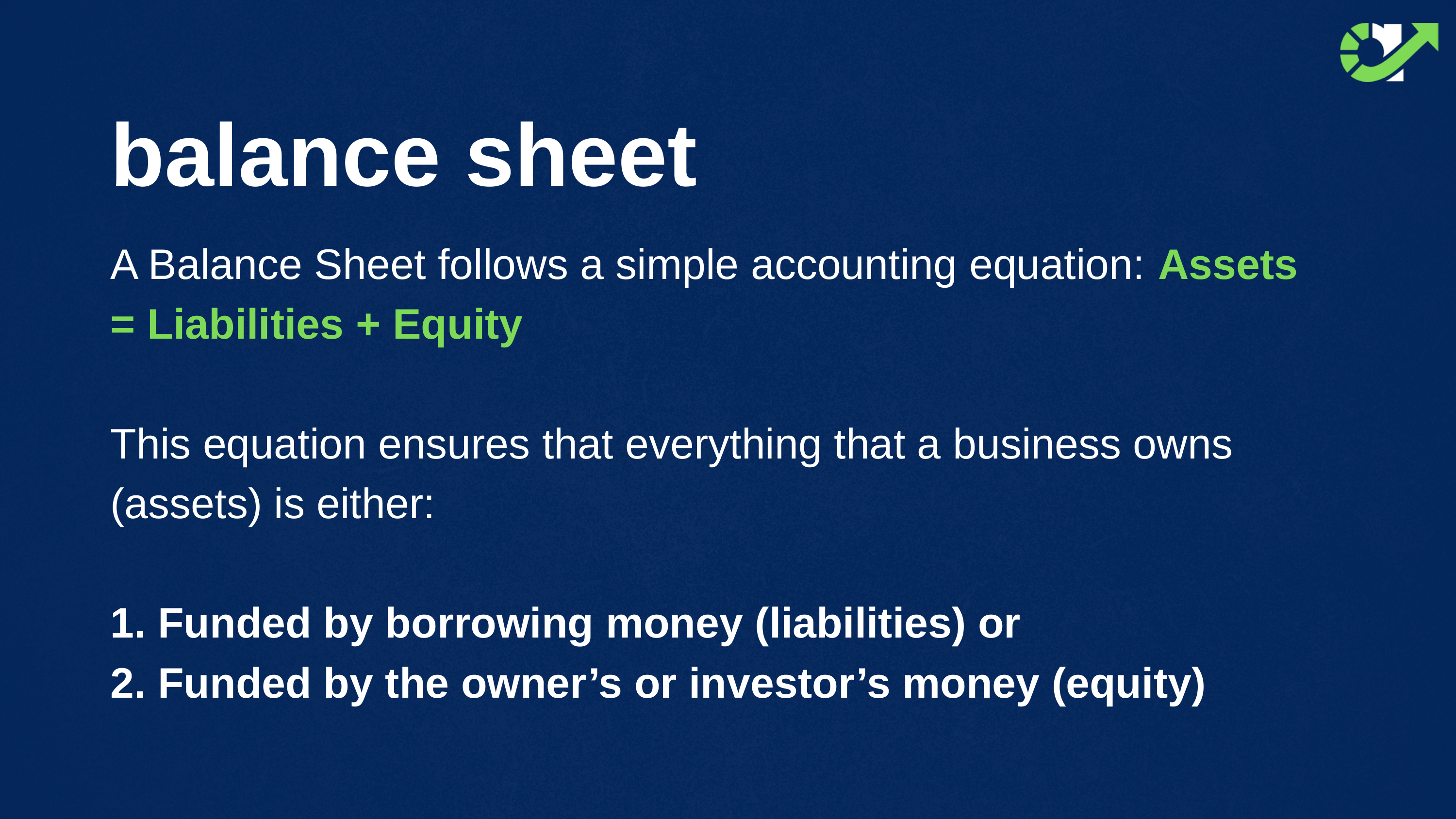

balance sheet
A Balance Sheet follows a simple accounting equation: Assets = Liabilities + Equity

This equation ensures that everything that a business owns (assets) is either:

1. Funded by borrowing money (liabilities) or
2. Funded by the owner’s or investor’s money (equity)